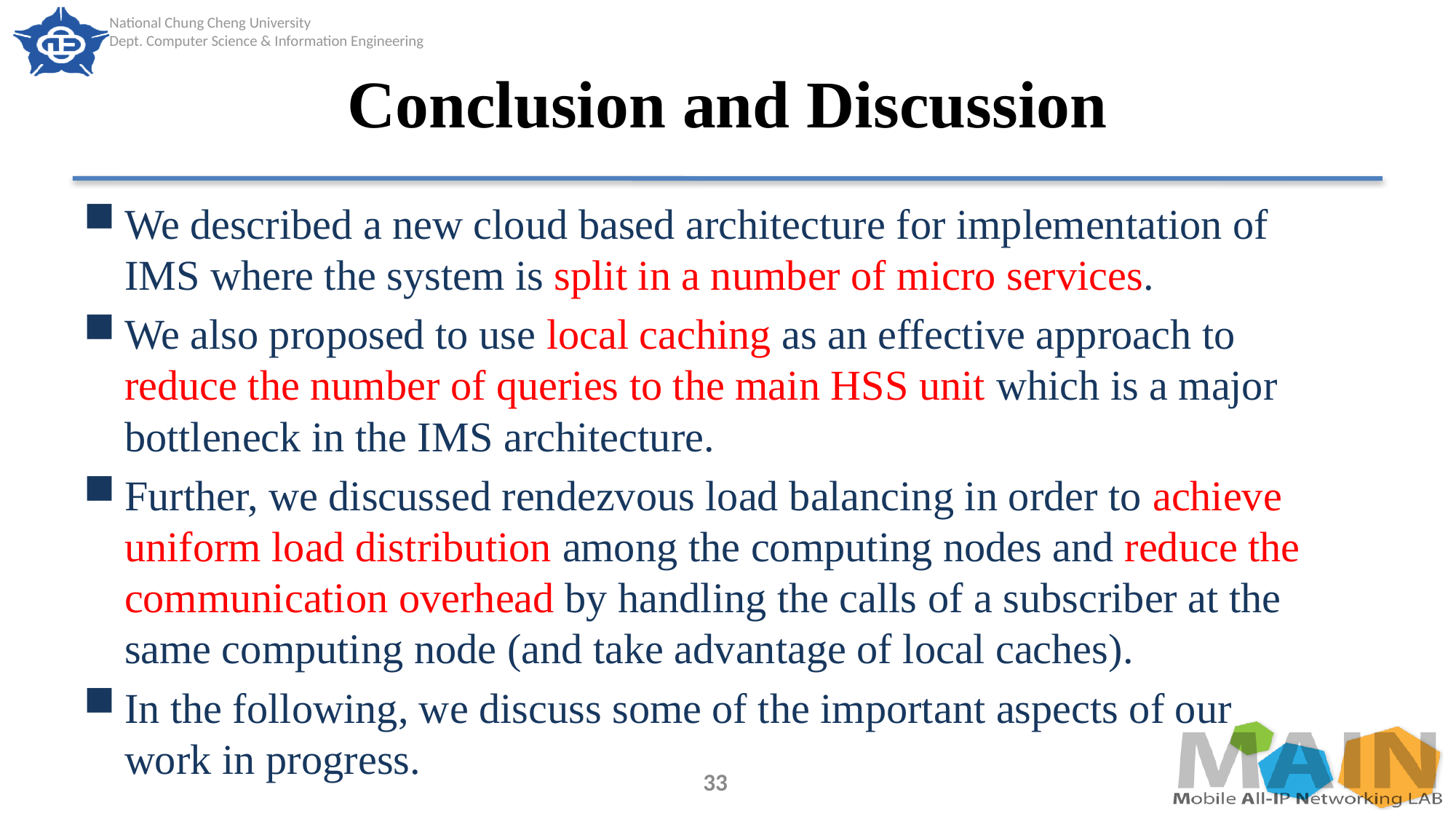

# Conclusion and Discussion
We described a new cloud based architecture for implementation of IMS where the system is split in a number of micro services.
We also proposed to use local caching as an effective approach to reduce the number of queries to the main HSS unit which is a major bottleneck in the IMS architecture.
Further, we discussed rendezvous load balancing in order to achieve uniform load distribution among the computing nodes and reduce the communication overhead by handling the calls of a subscriber at the same computing node (and take advantage of local caches).
In the following, we discuss some of the important aspects of our work in progress.
33